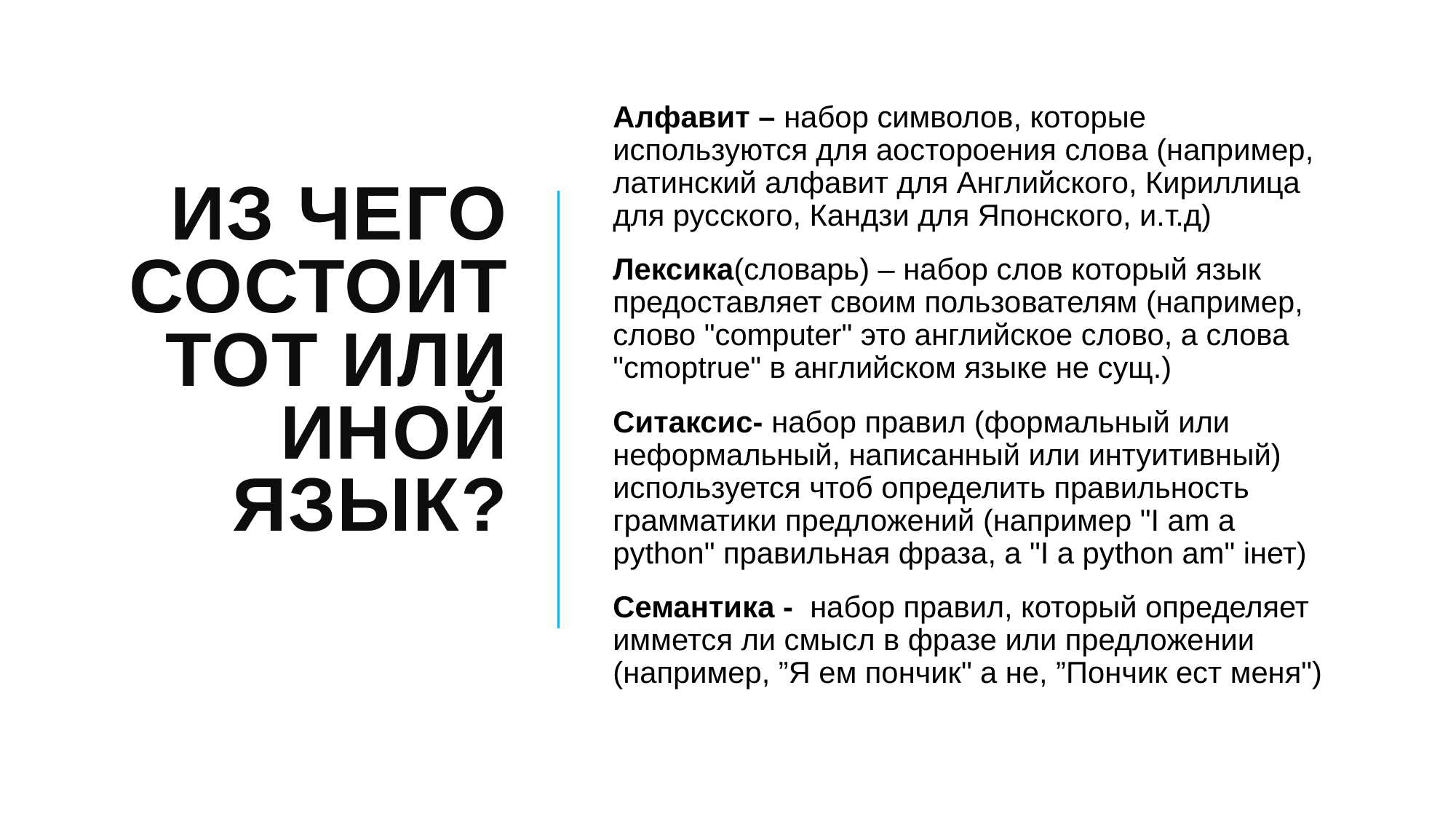

# Из чего состоит тот или иной язык?
Алфавит – набор символов, которые используются для аостороения словa (например, латинский алфавит для Английского, Кириллица для русского, Кандзи для Японского, и.т.д)
Лексика(словарь) – набор слов который язык предоставляет своим пользователям (например, слово "computer" это английское слово, а слова "cmoptrue" в английском языке не сущ.)
Ситаксис- набор правил (формальный или неформальный, написанный или интуитивный) используется чтоб определить правильность грамматики предложений (например "I am a python" правильная фраза, а "I a python am" iнет)
Семантика -  набор правил, который определяет иммется ли смысл в фразе или предложении (например, ”Я ем пончик" а не, ”Пончик ест меня")